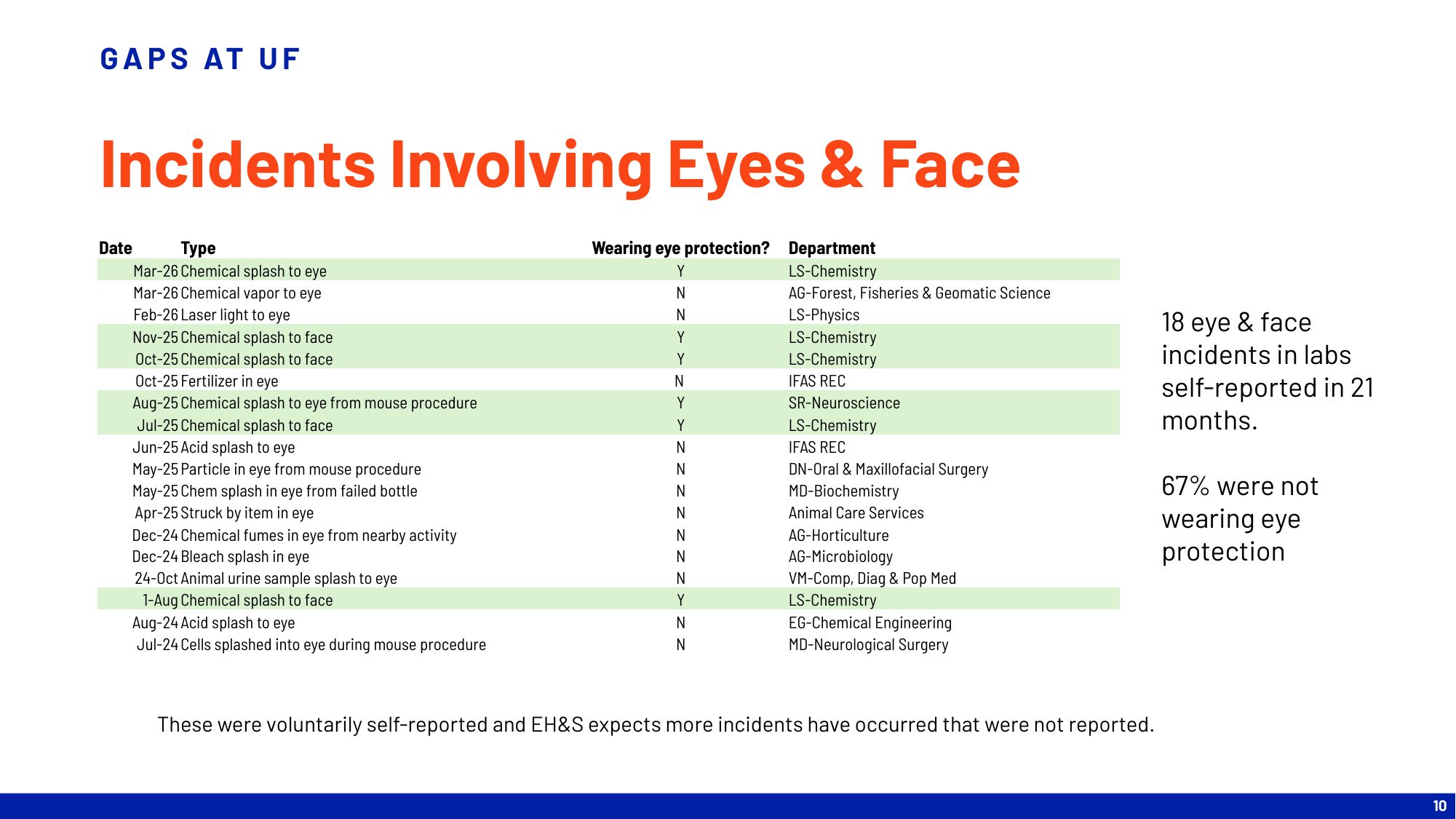

GAPS AT UF
# Incidents Involving Eyes & Face
| Date | Type | Wearing eye protection? | Department |
| --- | --- | --- | --- |
| Mar-26 | Chemical splash to eye | Y | LS-Chemistry |
| Mar-26 | Chemical vapor to eye | N | AG-Forest, Fisheries & Geomatic Science |
| Feb-26 | Laser light to eye | N | LS-Physics |
| Nov-25 | Chemical splash to face | Y | LS-Chemistry |
| Oct-25 | Chemical splash to face | Y | LS-Chemistry |
| Oct-25 | Fertilizer in eye | N | IFAS REC |
| Aug-25 | Chemical splash to eye from mouse procedure | Y | SR-Neuroscience |
| Jul-25 | Chemical splash to face | Y | LS-Chemistry |
| Jun-25 | Acid splash to eye | N | IFAS REC |
| May-25 | Particle in eye from mouse procedure | N | DN-Oral & Maxillofacial Surgery |
| May-25 | Chem splash in eye from failed bottle | N | MD-Biochemistry |
| Apr-25 | Struck by item in eye | N | Animal Care Services |
| Dec-24 | Chemical fumes in eye from nearby activity | N | AG-Horticulture |
| Dec-24 | Bleach splash in eye | N | AG-Microbiology |
| 24-Oct | Animal urine sample splash to eye | N | VM-Comp, Diag & Pop Med |
| 1-Aug | Chemical splash to face | Y | LS-Chemistry |
| Aug-24 | Acid splash to eye | N | EG-Chemical Engineering |
| Jul-24 | Cells splashed into eye during mouse procedure | N | MD-Neurological Surgery |
18 eye & face incidents in labs self-reported in 21 months.

67% were not wearing eye protection
These were voluntarily self-reported and EH&S expects more incidents have occurred that were not reported.
10